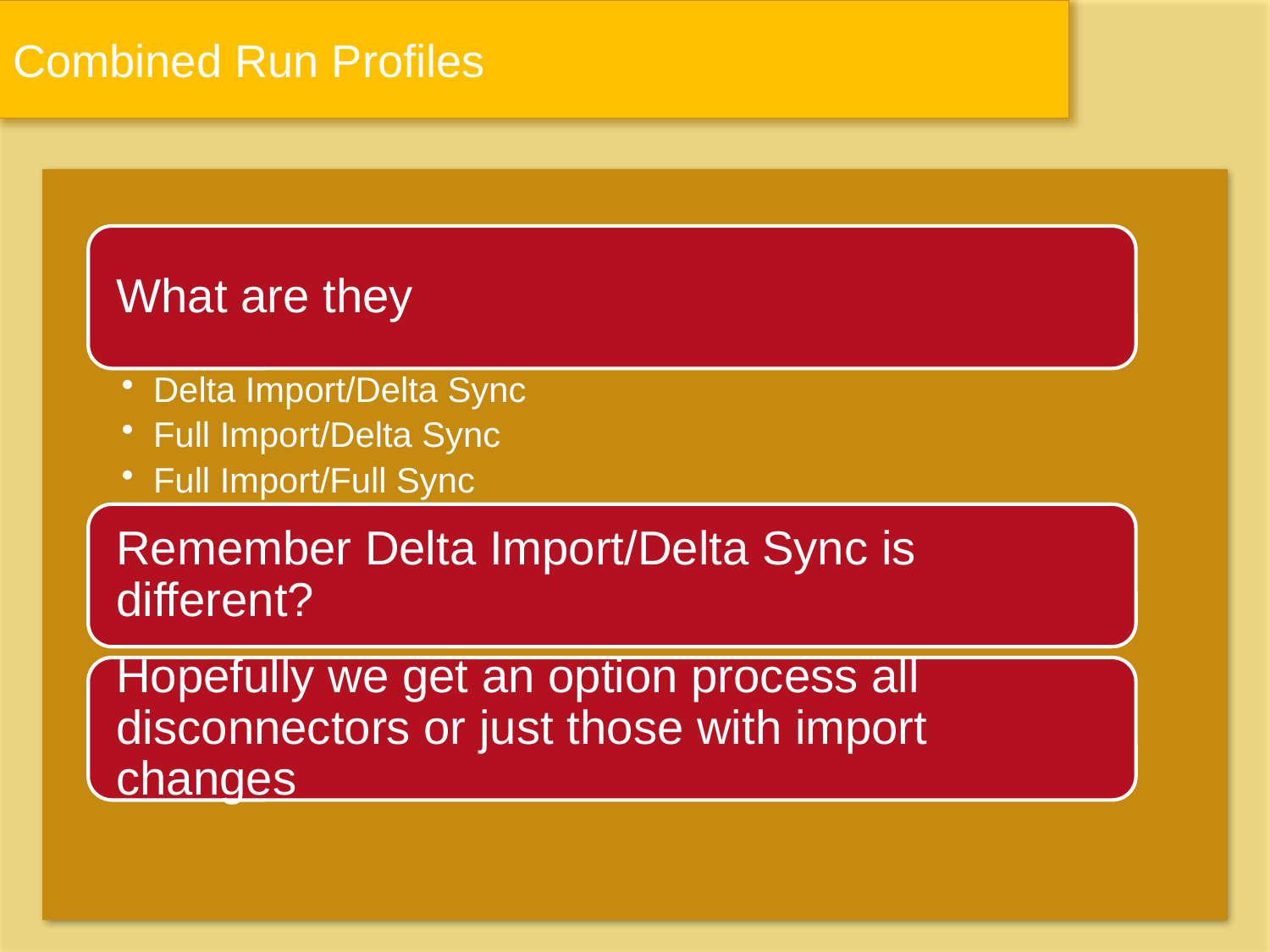

Combined Run Profiles
What are they
Delta Import/Delta Sync
Full Import/Delta Sync
Full Import/Full Sync
Remember Delta Import/Delta Sync is different?
Hopefully we get an option process all disconnectors or just those with import changes